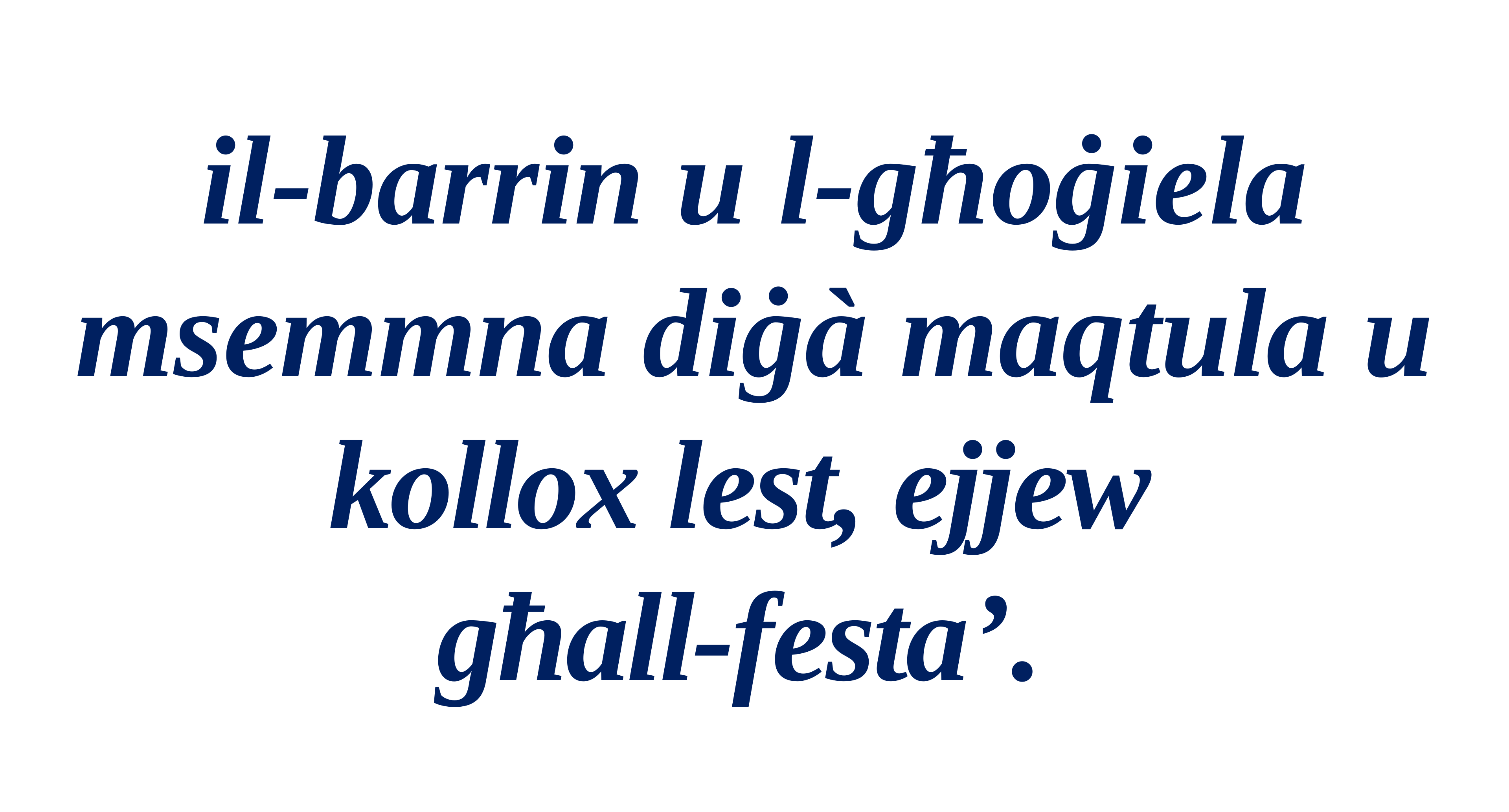

il-barrin u l-għoġiela msemmna diġà maqtula u kollox lest, ejjew
għall-festa’.